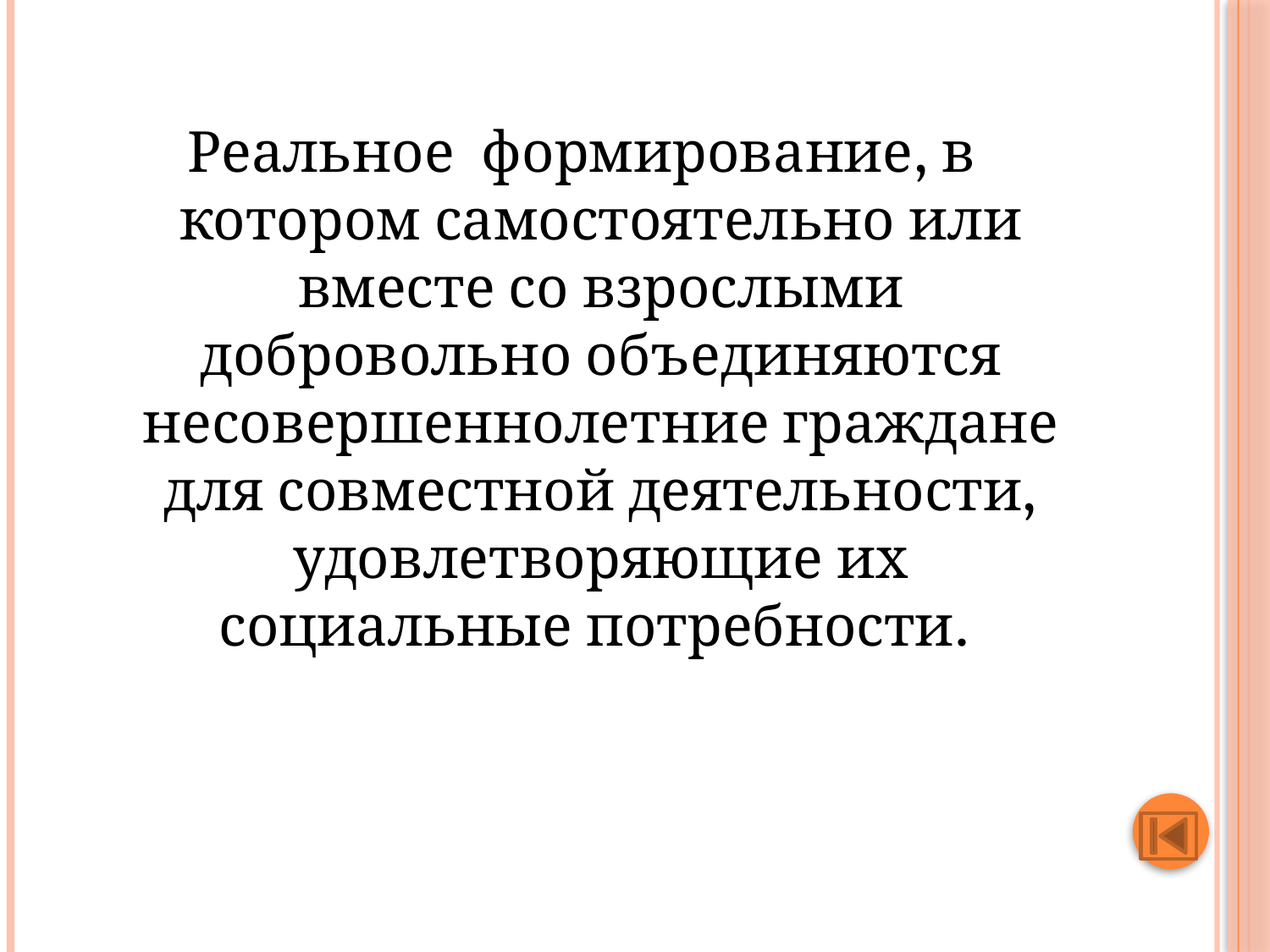

#
Реальное  формирование, в котором самостоятельно или вместе со взрослыми добровольно объединяются несовершеннолетние граждане для совместной деятельности, удовлетворяющие их социальные потребности.